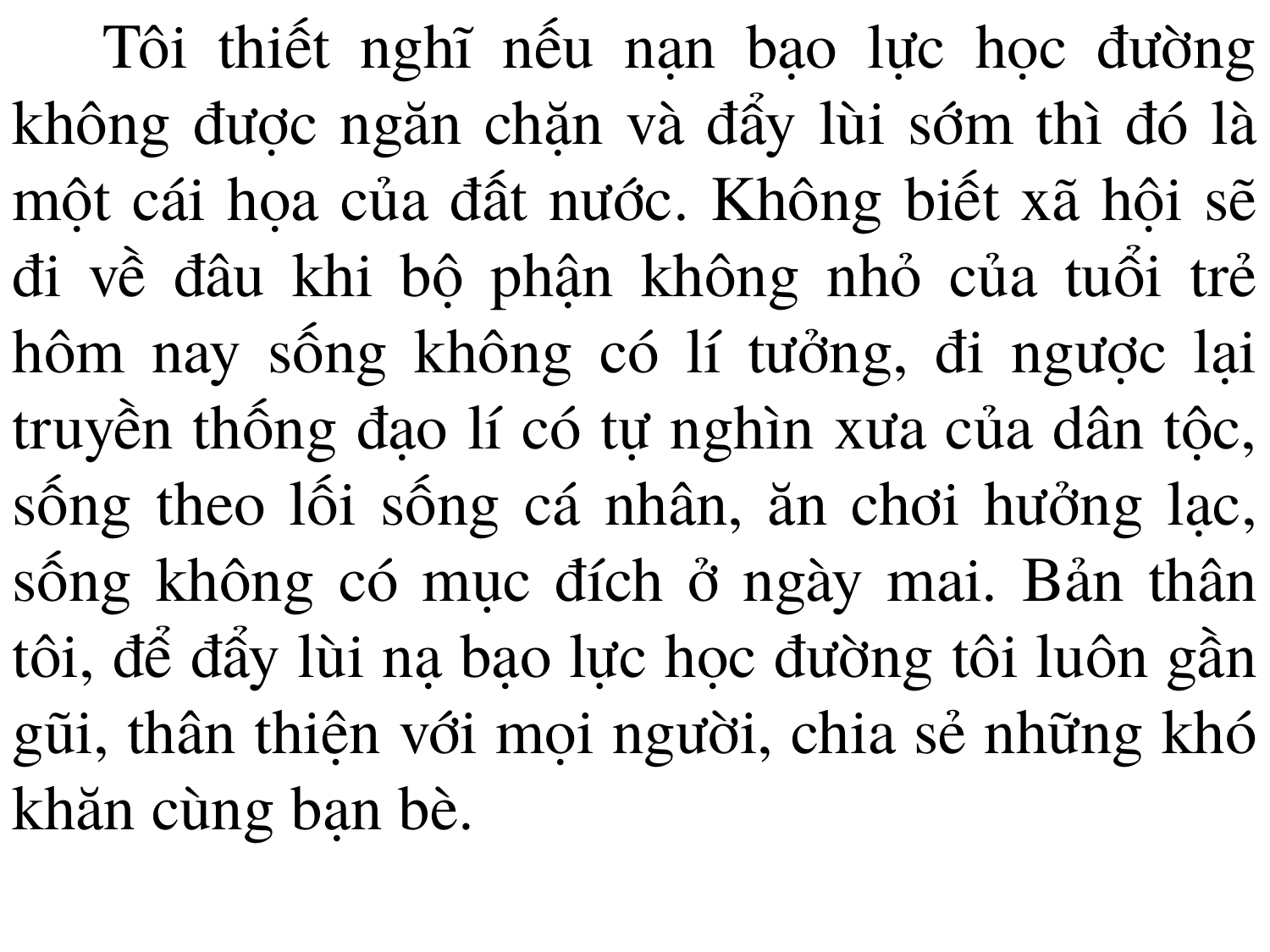

Tôi thiết nghĩ nếu nạn bạo lực học đường không được ngăn chặn và đẩy lùi sớm thì đó là một cái họa của đất nước. Không biết xã hội sẽ đi về đâu khi bộ phận không nhỏ của tuổi trẻ hôm nay sống không có lí tưởng, đi ngược lại truyền thống đạo lí có tự nghìn xưa của dân tộc, sống theo lối sống cá nhân, ăn chơi hưởng lạc, sống không có mục đích ở ngày mai. Bản thân tôi, để đẩy lùi nạ bạo lực học đường tôi luôn gần gũi, thân thiện với mọi người, chia sẻ những khó khăn cùng bạn bè.